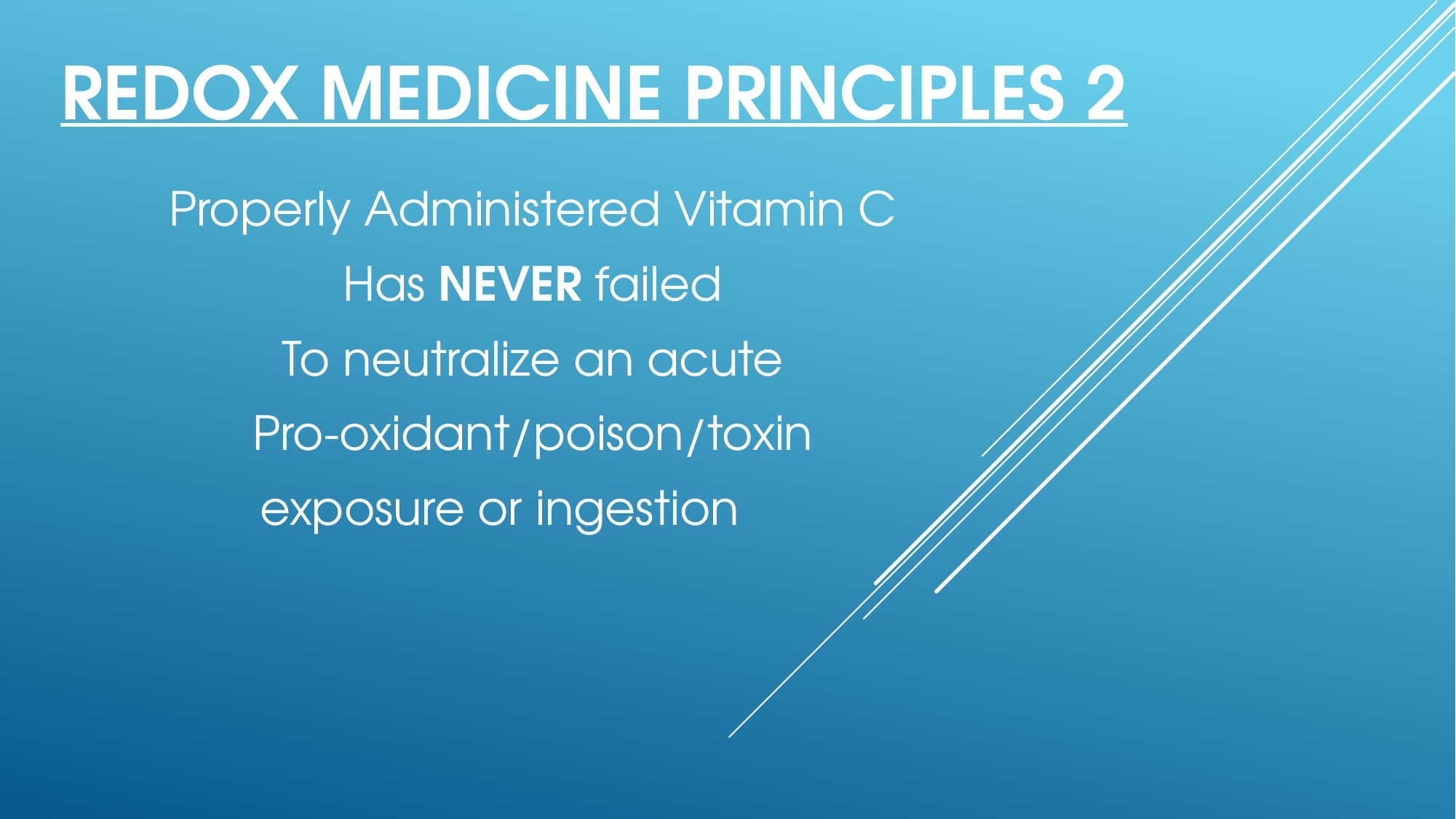

# Redox medicine principles 2
Properly Administered Vitamin C
Has NEVER failed
To neutralize an acute
Pro-oxidant/poison/toxin
exposure or ingestion